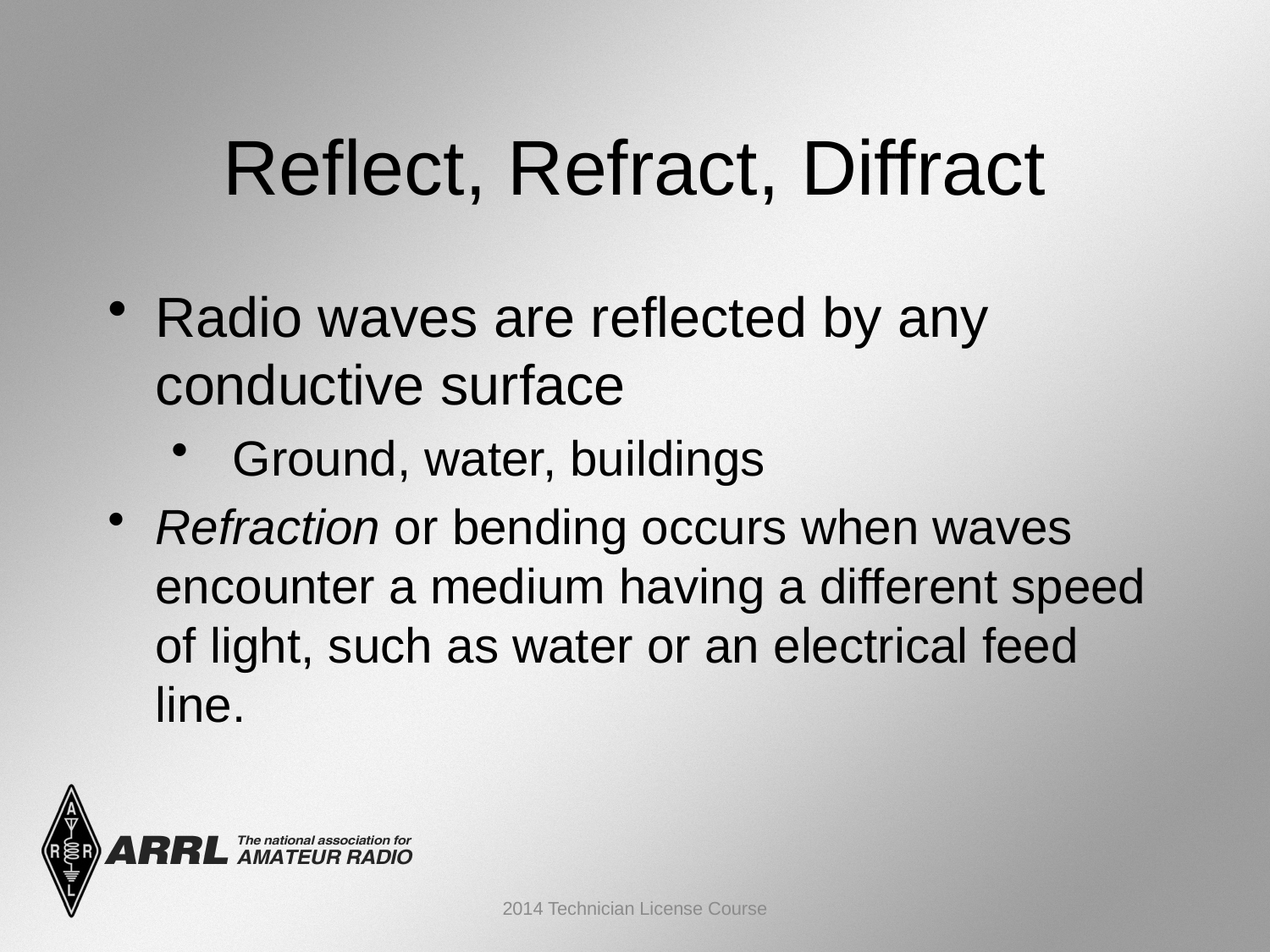

Reflect, Refract, Diffract
Radio waves are reflected by any conductive surface
 Ground, water, buildings
Refraction or bending occurs when waves encounter a medium having a different speed of light, such as water or an electrical feed line.
2014 Technician License Course